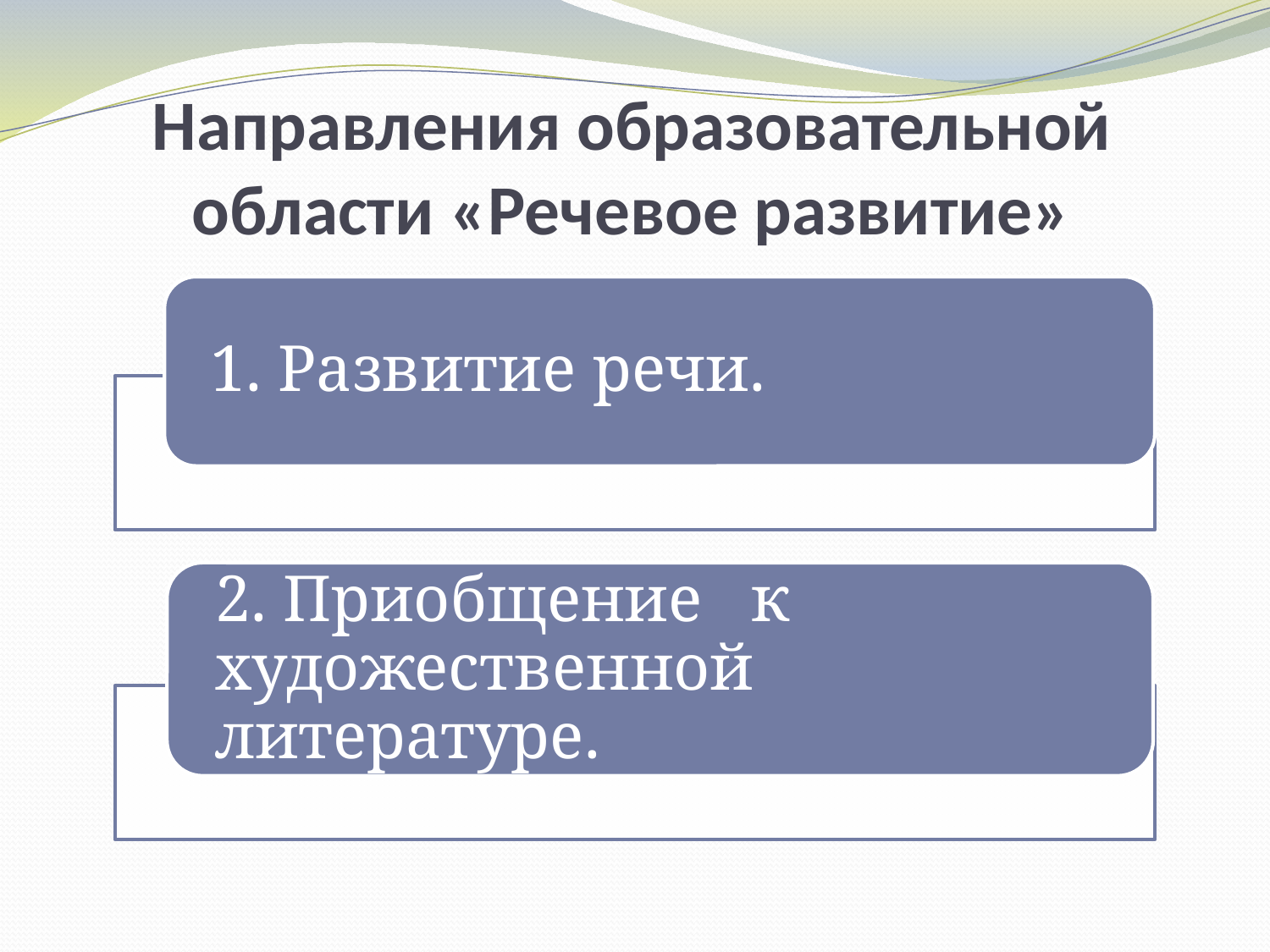

# Направления образовательной области «Речевое развитие»
1. Развитие речи.
2. Приобщение   к художественной литературе.